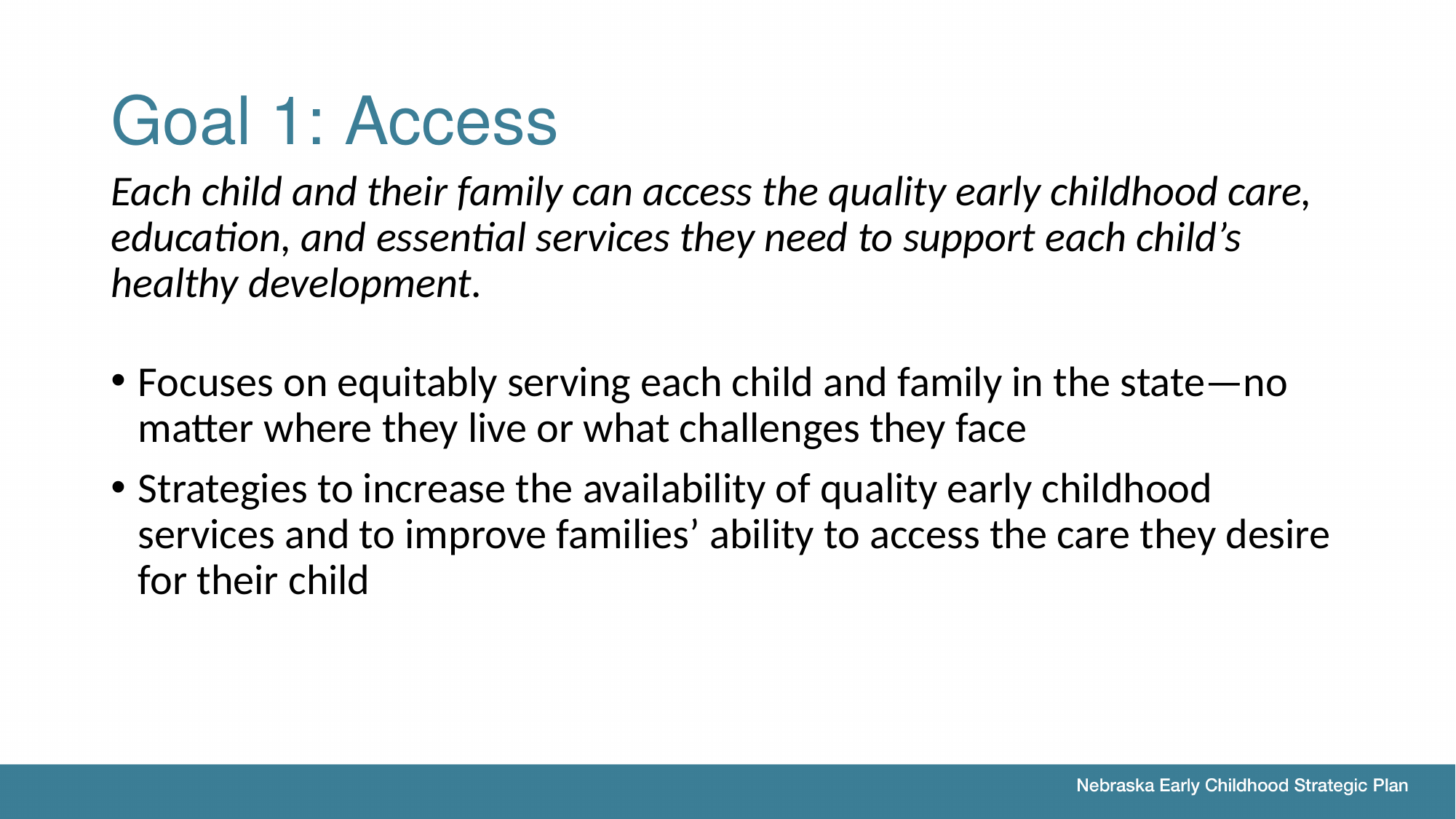

# Goal 1: Access
Each child and their family can access the quality early childhood care, education, and essential services they need to support each child’s healthy development.

Focuses on equitably serving each child and family in the state—no matter where they live or what challenges they face
Strategies to increase the availability of quality early childhood services and to improve families’ ability to access the care they desire for their child